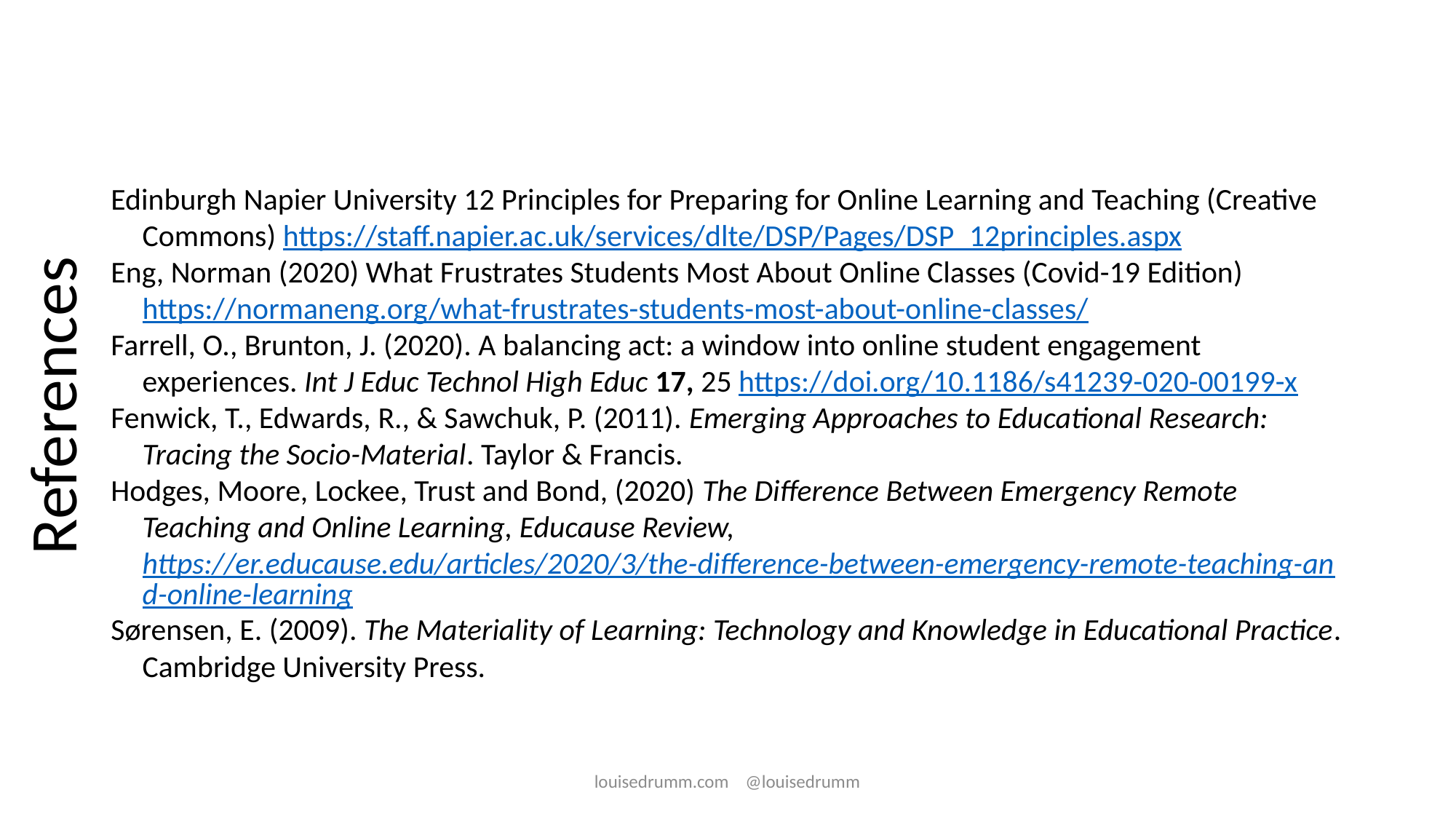

Edinburgh Napier University 12 Principles for Preparing for Online Learning and Teaching (Creative Commons) https://staff.napier.ac.uk/services/dlte/DSP/Pages/DSP_12principles.aspx
Eng, Norman (2020) What Frustrates Students Most About Online Classes (Covid-19 Edition) https://normaneng.org/what-frustrates-students-most-about-online-classes/
Farrell, O., Brunton, J. (2020). A balancing act: a window into online student engagement experiences. Int J Educ Technol High Educ 17, 25 https://doi.org/10.1186/s41239-020-00199-x
Fenwick, T., Edwards, R., & Sawchuk, P. (2011). Emerging Approaches to Educational Research: Tracing the Socio-Material. Taylor & Francis.
Hodges, Moore, Lockee, Trust and Bond, (2020) The Difference Between Emergency Remote Teaching and Online Learning, Educause Review, https://er.educause.edu/articles/2020/3/the-difference-between-emergency-remote-teaching-and-online-learning
Sørensen, E. (2009). The Materiality of Learning: Technology and Knowledge in Educational Practice. Cambridge University Press.

# References
louisedrumm.com    @louisedrumm